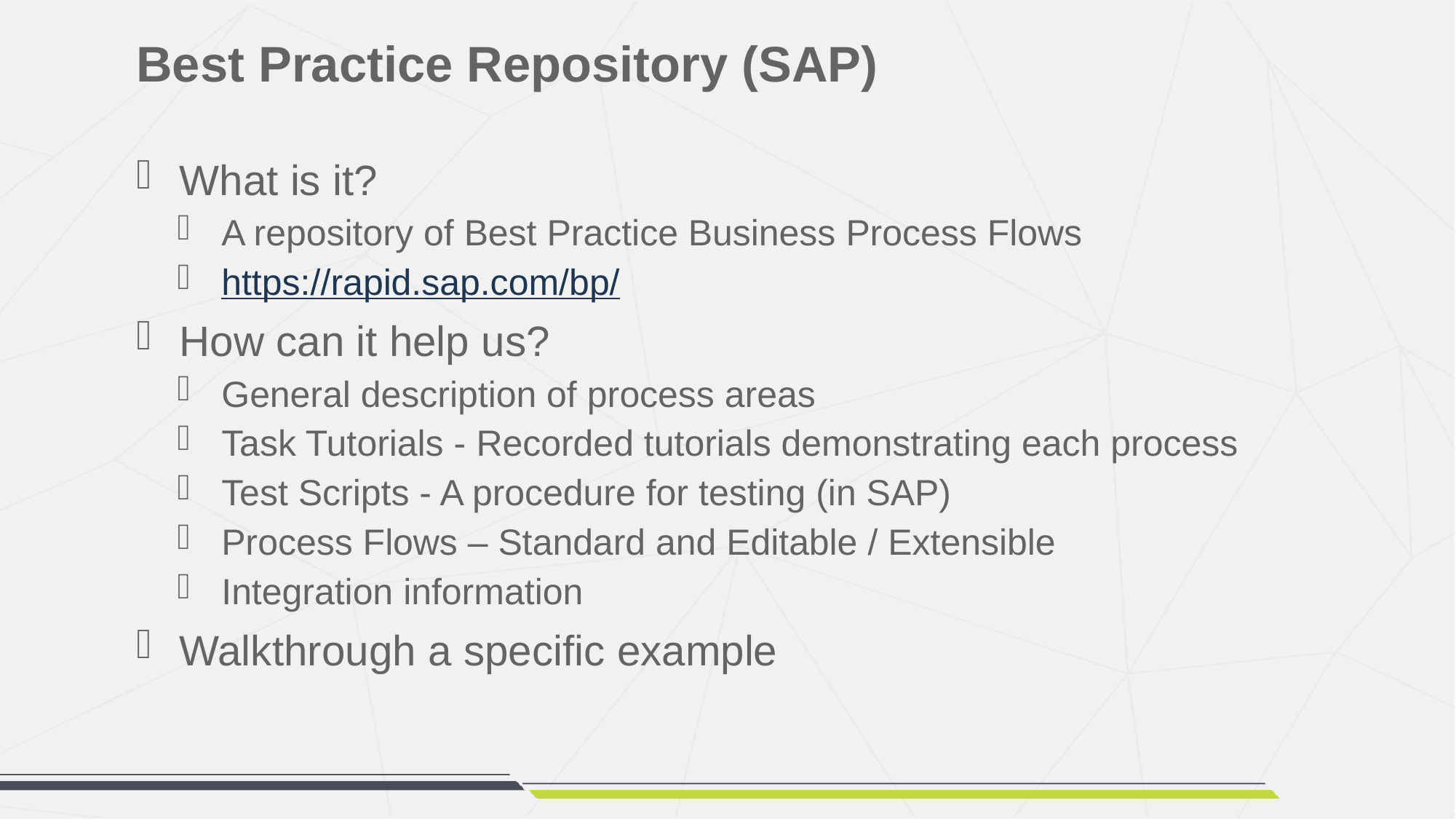

# Best Practice Repository (SAP)
What is it?
A repository of Best Practice Business Process Flows
https://rapid.sap.com/bp/
How can it help us?
General description of process areas
Task Tutorials - Recorded tutorials demonstrating each process
Test Scripts - A procedure for testing (in SAP)
Process Flows – Standard and Editable / Extensible
Integration information
Walkthrough a specific example